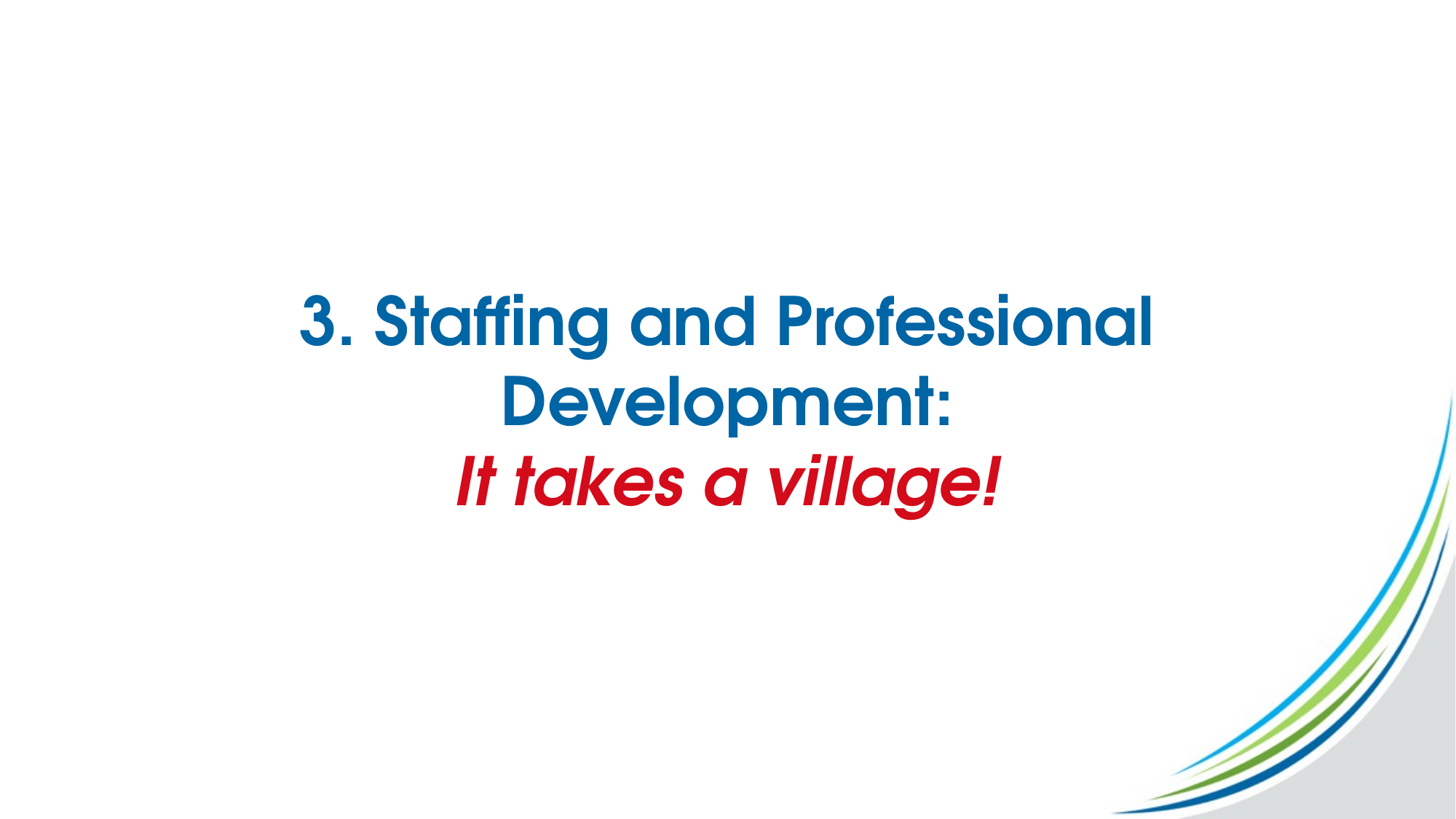

# 3. Staffing and Professional Development: It takes a village!

26